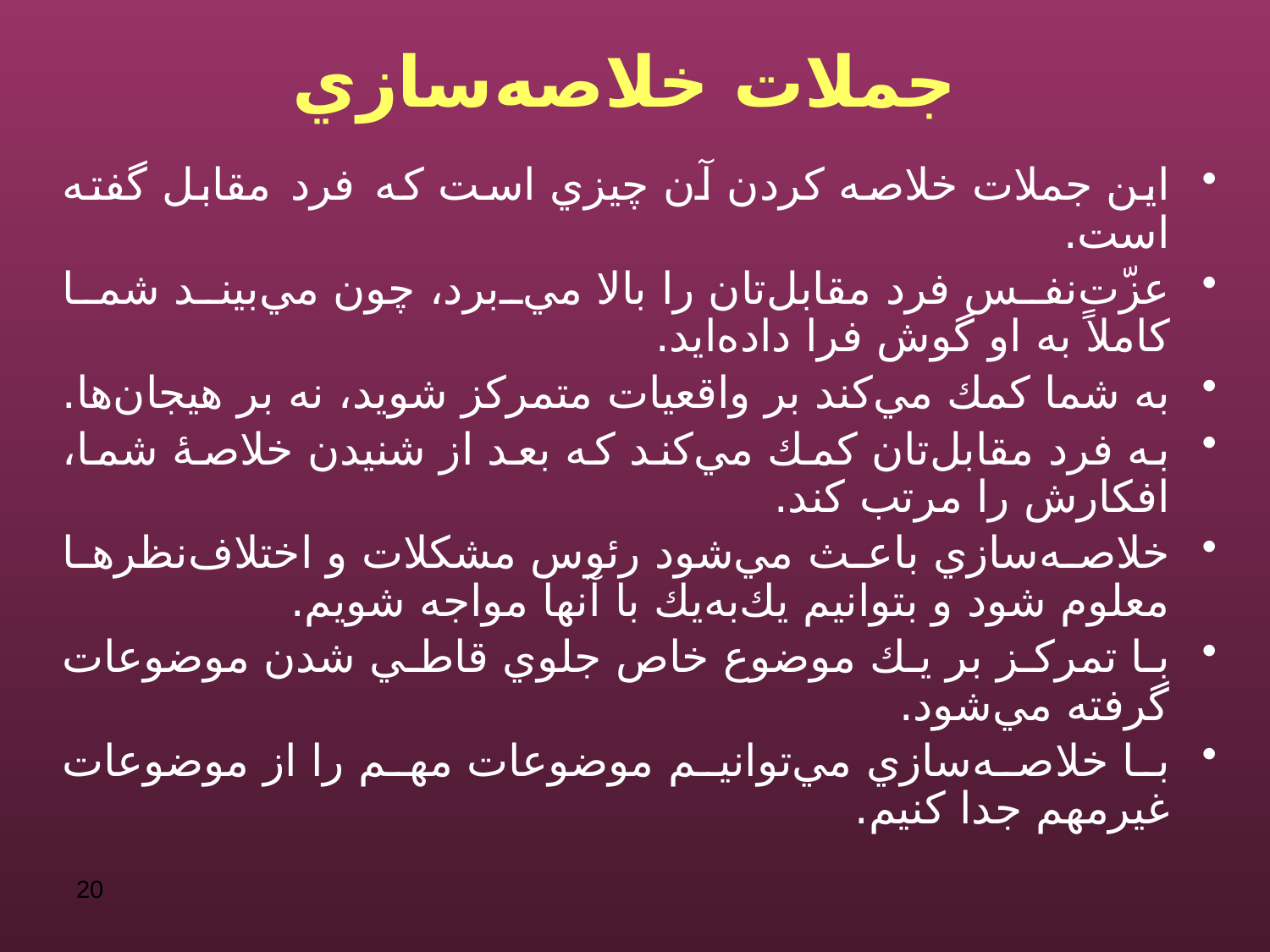

# جملات خلاصه‌سازي
اين جملات خلاصه كردن آن چيزي است كه فرد مقابل گفته است.
عزّت‌نفس فرد مقابل‌تان را بالا مي‌برد، چون مي‌بيند شما كاملاً به او گوش فرا داده‌ايد.
به شما كمك مي‌كند بر واقعيات متمركز شويد، نه بر هيجان‌ها.
به فرد مقابل‌تان كمك مي‌كند كه بعد از شنيدن خلاصۀ شما، افكارش را مرتب كند.
خلاصه‌سازي باعث مي‌شود رئوس مشكلات و اختلاف‌نظرها معلوم شود و بتوانيم يك‌به‌يك با آنها مواجه شويم.
با تمركز بر يك موضوع خاص جلوي قاطي شدن موضوعات گرفته مي‌شود.
با خلاصه‌سازي مي‌توانيم موضوعات مهم را از موضوعات غيرمهم جدا كنيم.
20